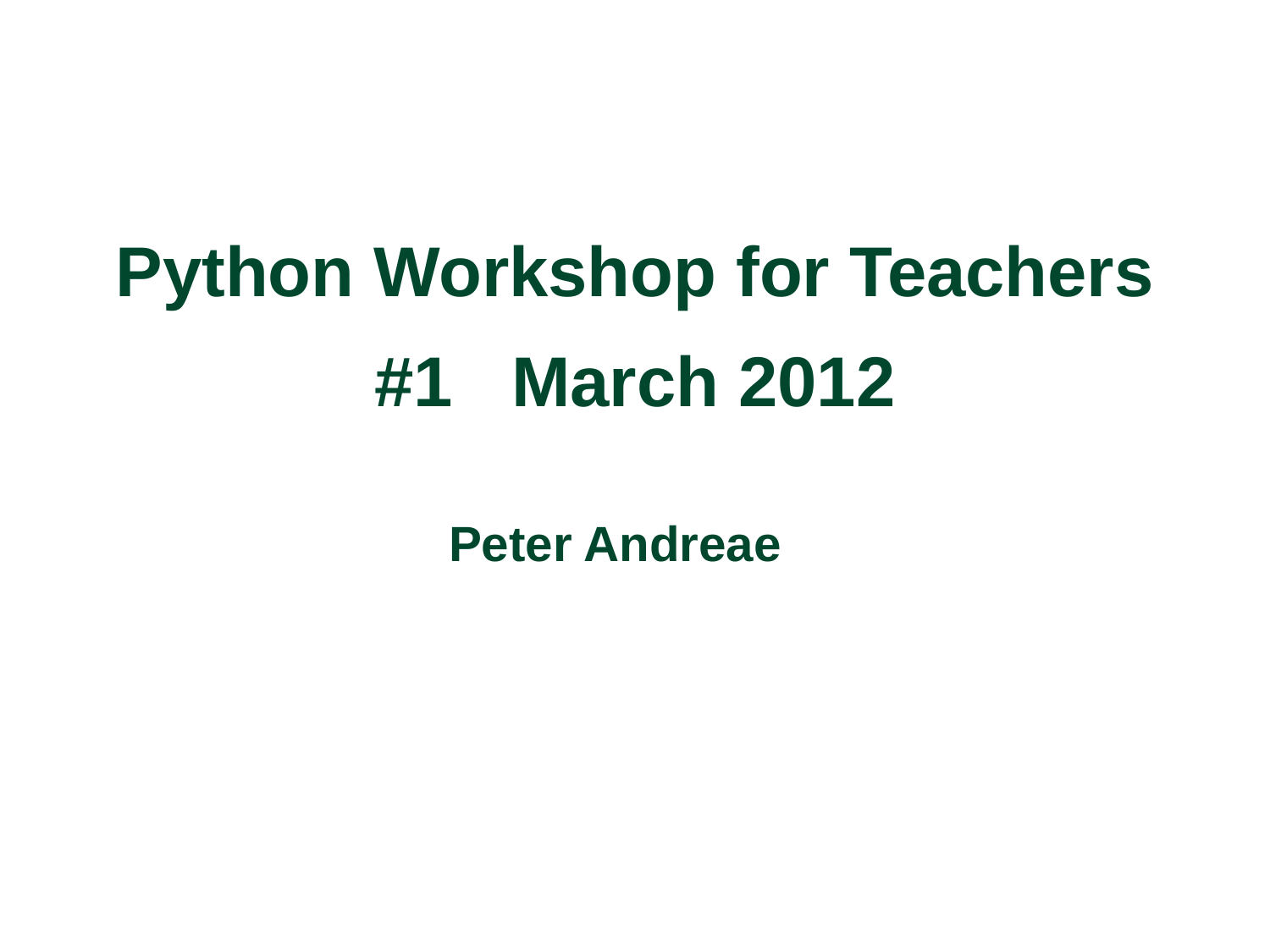

# Python Workshop for Teachers #1   March 2012